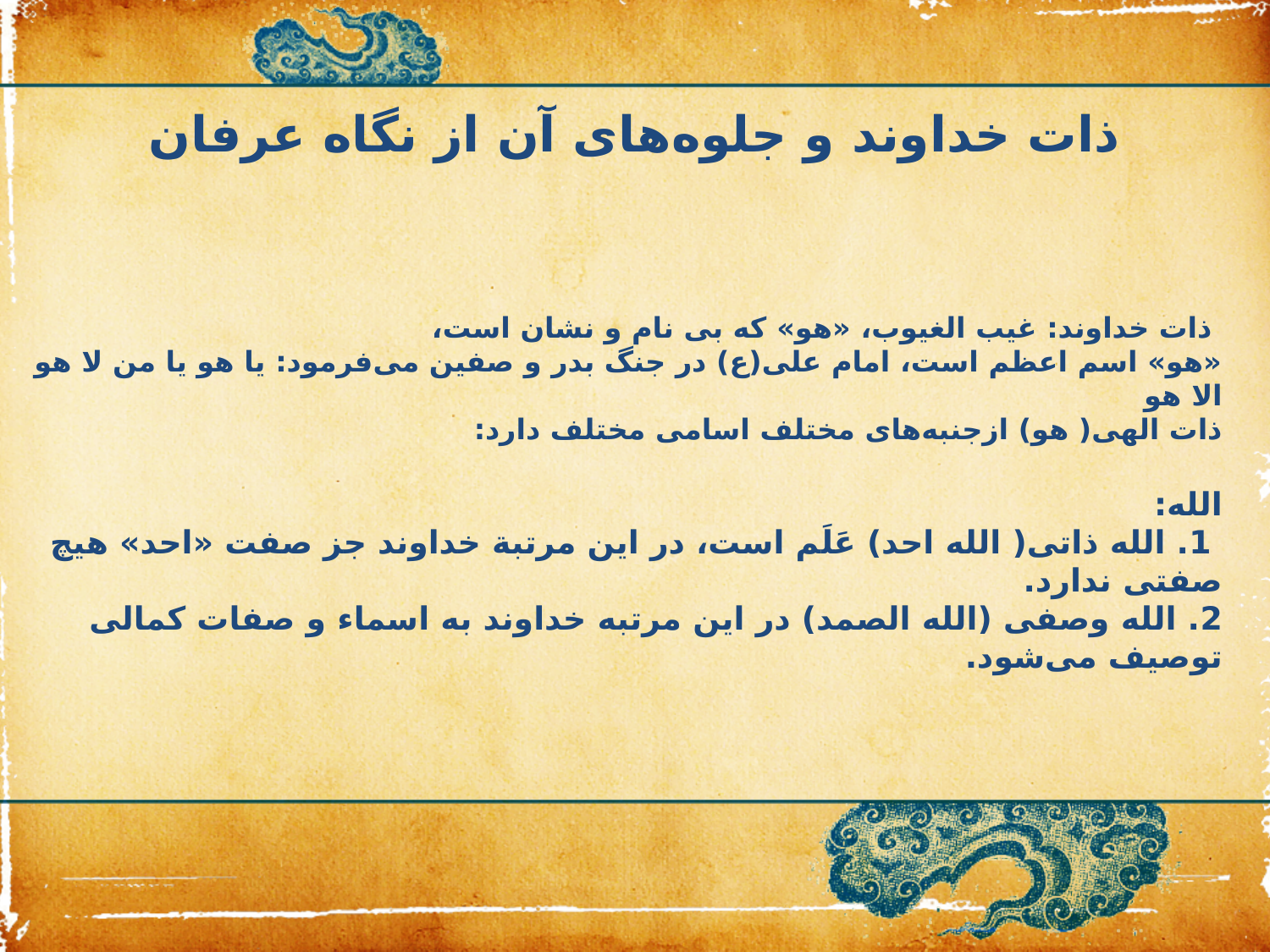

ذات خداوند و جلوه‌های آن از نگاه عرفان
# ذات خداوند: غیب الغیوب، «هو» که بی نام و نشان است، «هو» اسم اعظم است، امام علی(ع) در جنگ بدر و صفین می‌فرمود: یا هو یا من لا هو الا هو ذات الهی( هو) ازجنبه‌های مختلف اسامی مختلف دارد: الله: 1. الله ذاتی( الله احد) عَلَم است، در این مرتبة خداوند جز صفت «احد» هیچ صفتی ندارد. 2. الله وصفی (الله الصمد) در این مرتبه خداوند به اسماء و صفات کمالی توصیف می‌شود.